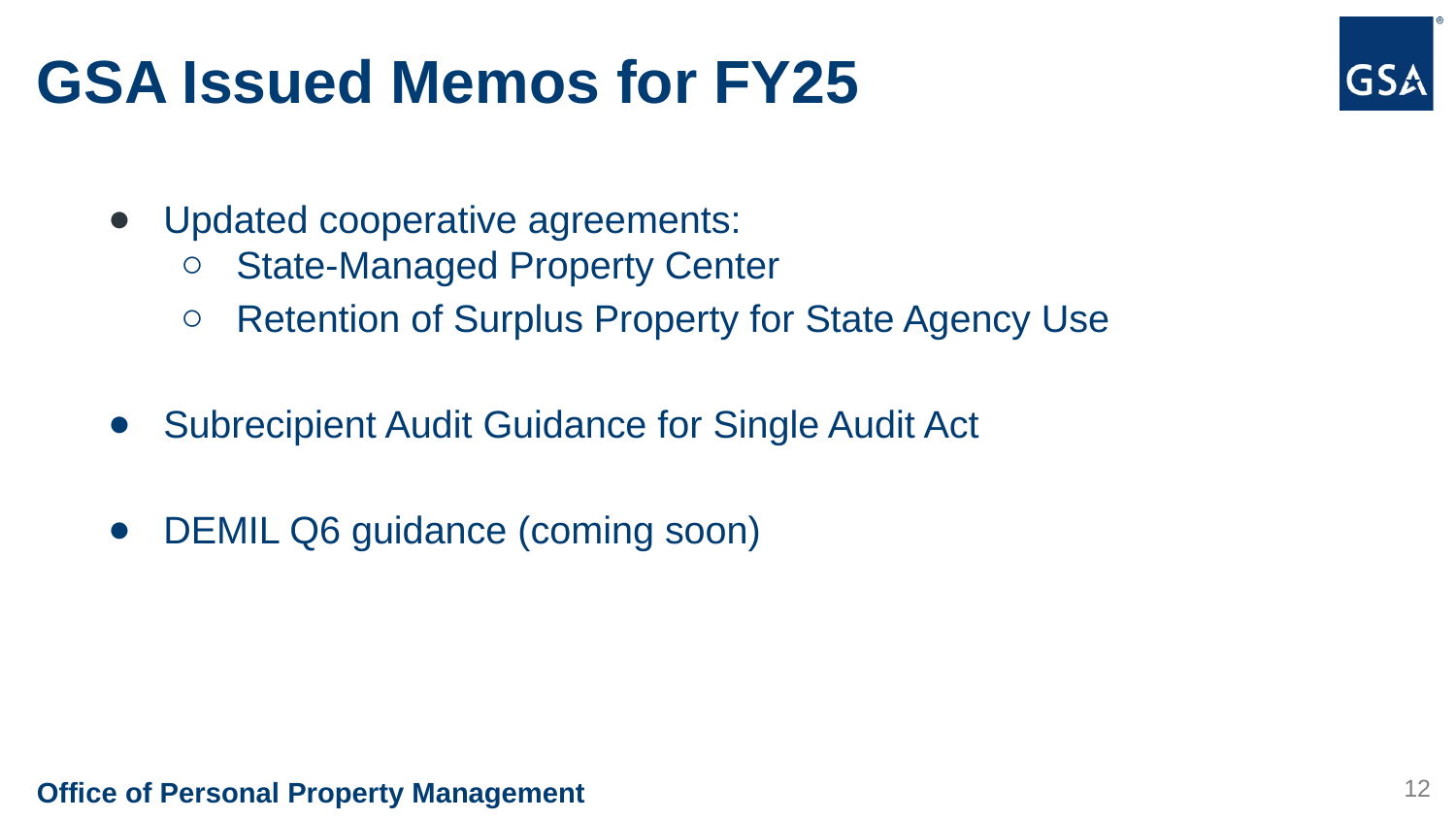

# GSA Issued Memos for FY25
Updated cooperative agreements:
State-Managed Property Center
Retention of Surplus Property for State Agency Use

Subrecipient Audit Guidance for Single Audit Act

DEMIL Q6 guidance (coming soon)
12